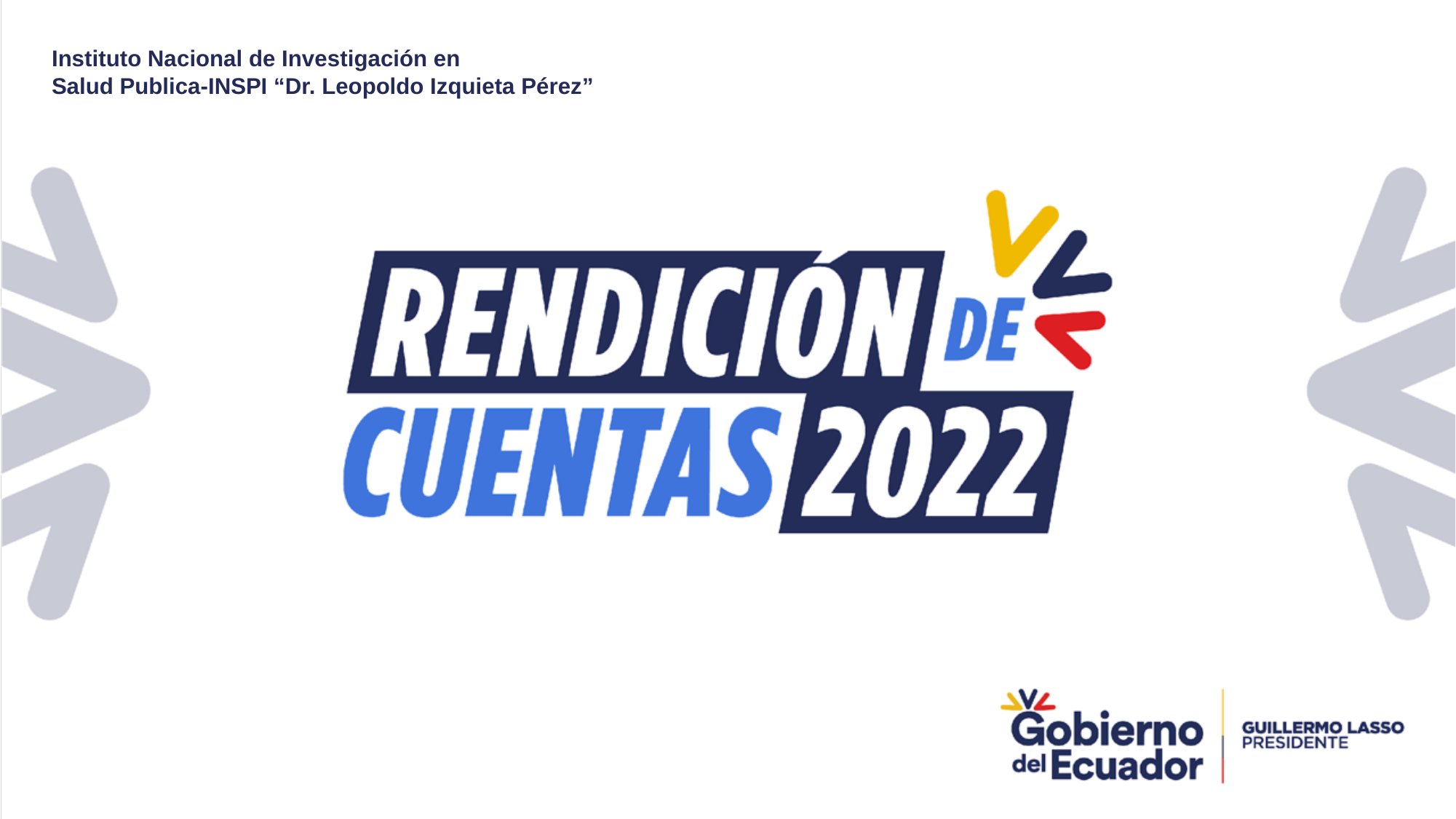

Instituto Nacional de Investigación en
Salud Publica-INSPI “Dr. Leopoldo Izquieta Pérez”
Secretaría General de Comunicación de la Presidencia